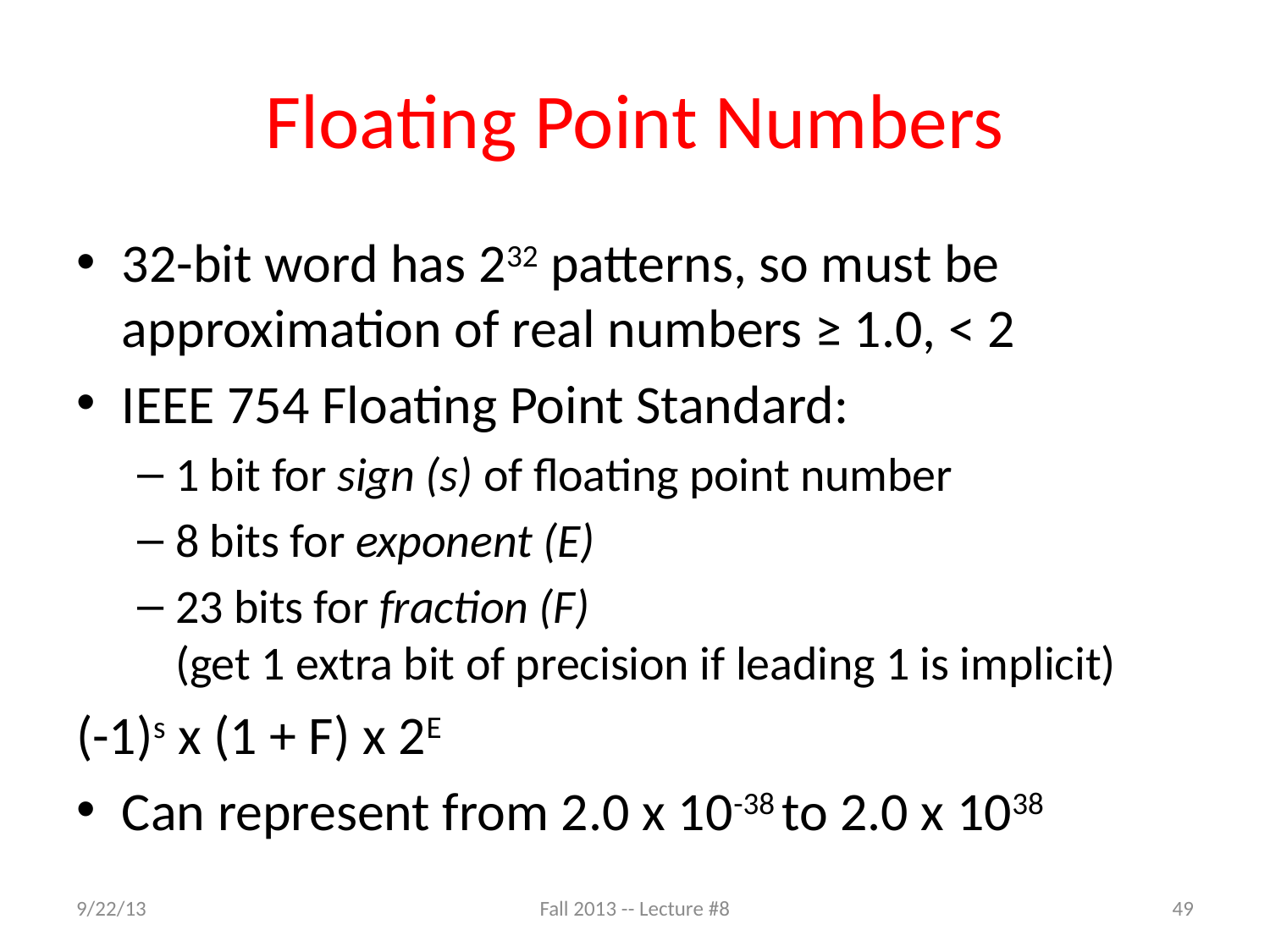

# Floating Point Numbers
32-bit word has 232 patterns, so must be approximation of real numbers ≥ 1.0, < 2
IEEE 754 Floating Point Standard:
1 bit for sign (s) of floating point number
8 bits for exponent (E)
23 bits for fraction (F)
(get 1 extra bit of precision if leading 1 is implicit)
(-1)s x (1 + F) x 2E
Can represent from 2.0 x 10-38 to 2.0 x 1038

9/22/13
Fall 2013 -- Lecture #8
49